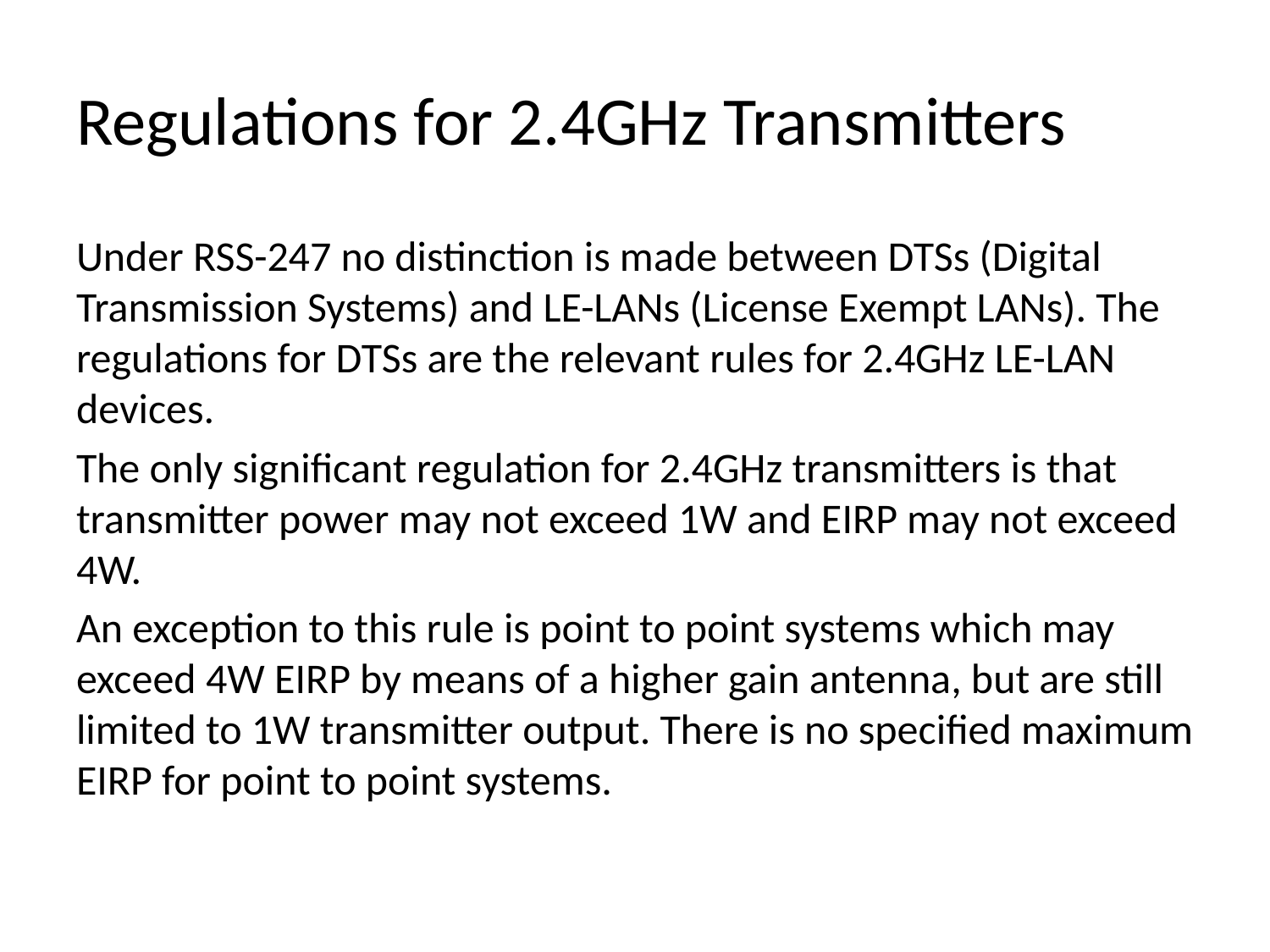

# Regulations for 2.4GHz Transmitters
Under RSS-247 no distinction is made between DTSs (Digital Transmission Systems) and LE-LANs (License Exempt LANs). The regulations for DTSs are the relevant rules for 2.4GHz LE-LAN devices.
The only significant regulation for 2.4GHz transmitters is that transmitter power may not exceed 1W and EIRP may not exceed 4W.
An exception to this rule is point to point systems which may exceed 4W EIRP by means of a higher gain antenna, but are still limited to 1W transmitter output. There is no specified maximum EIRP for point to point systems.